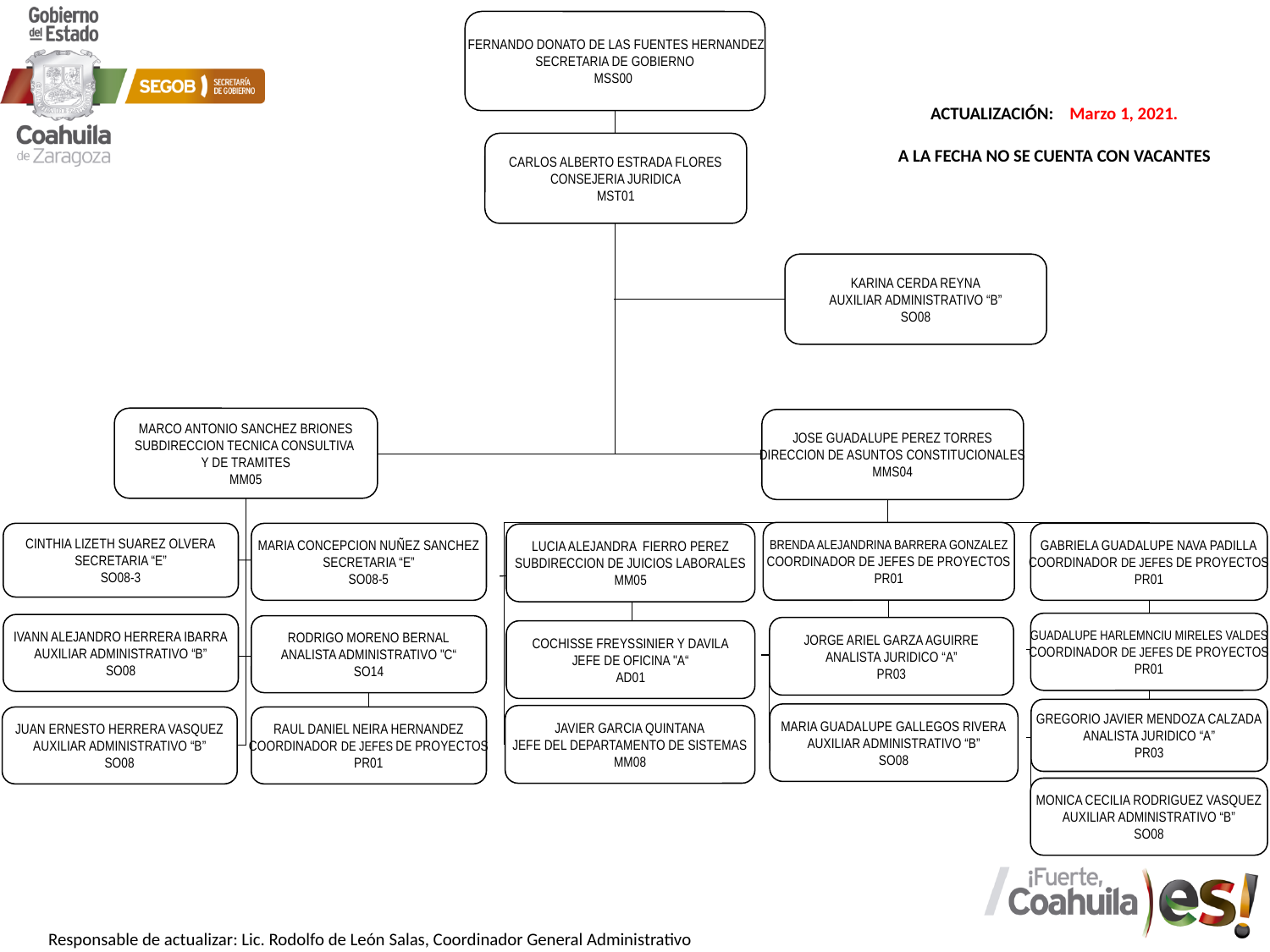

FERNANDO DONATO DE LAS FUENTES HERNANDEZ
SECRETARIA DE GOBIERNO
MSS00

CARLOS ALBERTO ESTRADA FLORES
CONSEJERIA JURIDICA
MST01

KARINA CERDA REYNA
AUXILIAR ADMINISTRATIVO “B”
SO08

MARCO ANTONIO SANCHEZ BRIONES
SUBDIRECCION TECNICA CONSULTIVA
Y DE TRAMITES
MM05

JOSE GUADALUPE PEREZ TORRES
DIRECCION DE ASUNTOS CONSTITUCIONALES
MMS04

BRENDA ALEJANDRINA BARRERA GONZALEZ
COORDINADOR DE JEFES DE PROYECTOS
PR01

GABRIELA GUADALUPE NAVA PADILLA
COORDINADOR DE JEFES DE PROYECTOS
PR01

CINTHIA LIZETH SUAREZ OLVERA
SECRETARIA “E”
SO08-3

MARIA CONCEPCION NUÑEZ SANCHEZ
SECRETARIA “E”
SO08-5

LUCIA ALEJANDRA  FIERRO PEREZ
SUBDIRECCION DE JUICIOS LABORALES
MM05

GUADALUPE HARLEMNCIU MIRELES VALDES
COORDINADOR DE JEFES DE PROYECTOS
PR01

IVANN ALEJANDRO HERRERA IBARRA
AUXILIAR ADMINISTRATIVO “B”
SO08

RODRIGO MORENO BERNAL
ANALISTA ADMINISTRATIVO "C“
SO14

JORGE ARIEL GARZA AGUIRRE
ANALISTA JURIDICO “A”
PR03

COCHISSE FREYSSINIER Y DAVILA
JEFE DE OFICINA "A“
AD01

GREGORIO JAVIER MENDOZA CALZADA
ANALISTA JURIDICO “A”
PR03

MARIA GUADALUPE GALLEGOS RIVERA
AUXILIAR ADMINISTRATIVO “B”
SO08

JAVIER GARCIA QUINTANA
JEFE DEL DEPARTAMENTO DE SISTEMAS
MM08

JUAN ERNESTO HERRERA VASQUEZ
AUXILIAR ADMINISTRATIVO “B”
SO08

RAUL DANIEL NEIRA HERNANDEZ
COORDINADOR DE JEFES DE PROYECTOS
PR01

MONICA CECILIA RODRIGUEZ VASQUEZ
AUXILIAR ADMINISTRATIVO “B”
SO08